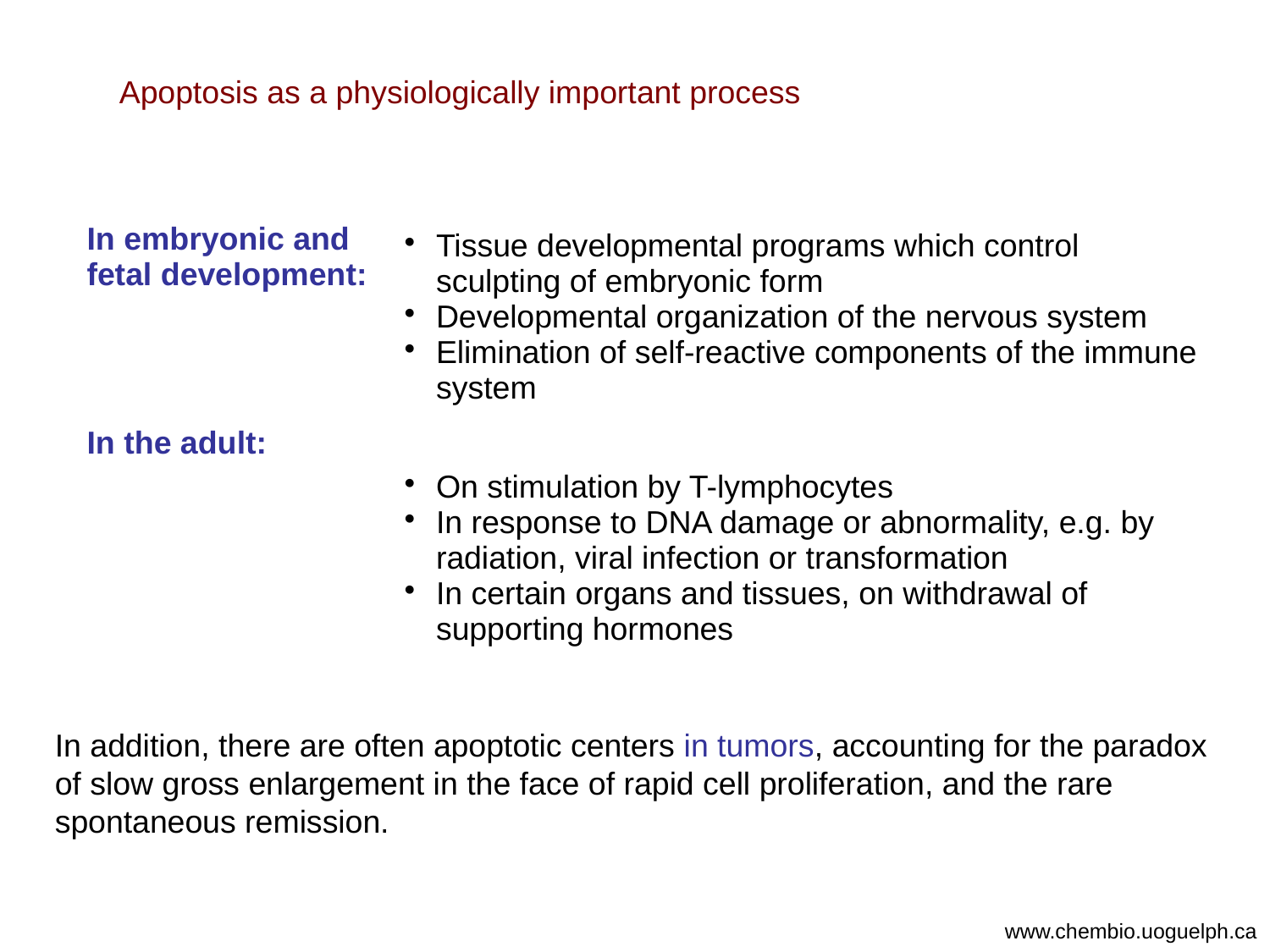

Apoptosis as a physiologically important process
| In embryonic and fetal development: | Tissue developmental programs which control sculpting of embryonic form Developmental organization of the nervous system Elimination of self-reactive components of the immune system |
| --- | --- |
| In the adult: | On stimulation by T-lymphocytes In response to DNA damage or abnormality, e.g. by radiation, viral infection or transformation In certain organs and tissues, on withdrawal of supporting hormones |
In addition, there are often apoptotic centers in tumors, accounting for the paradox of slow gross enlargement in the face of rapid cell proliferation, and the rare spontaneous remission.
www.chembio.uoguelph.ca